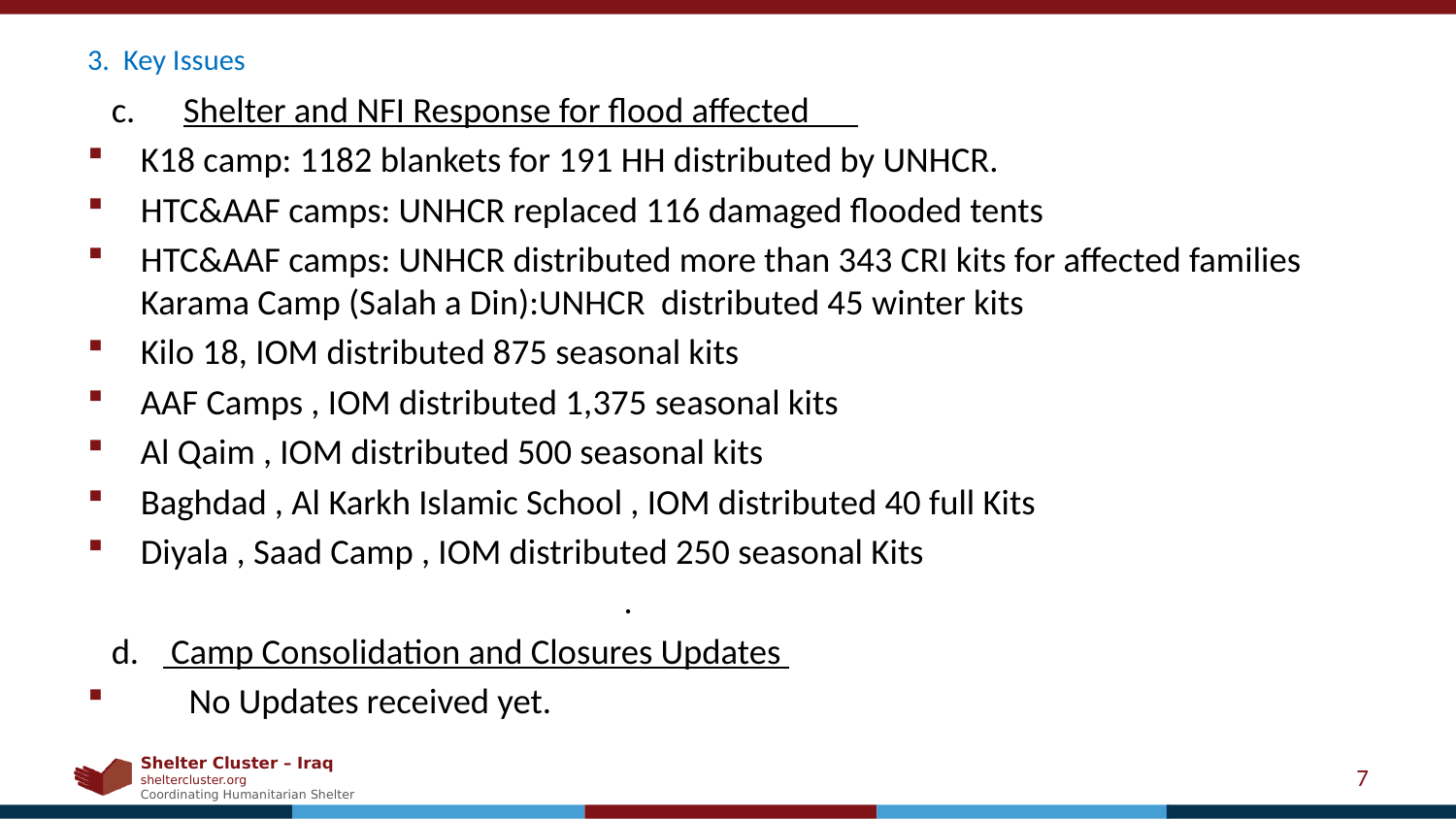

# 3.  Key Issues
   c.      Shelter and NFI Response for flood affected
K18 camp: 1182 blankets for 191 HH distributed by UNHCR.
HTC&AAF camps: UNHCR replaced 116 damaged flooded tents
HTC&AAF camps: UNHCR distributed more than 343 CRI kits for affected families Karama Camp (Salah a Din):UNHCR  distributed 45 winter kits
Kilo 18, IOM distributed 875 seasonal kits
AAF Camps , IOM distributed 1,375 seasonal kits
Al Qaim , IOM distributed 500 seasonal kits
Baghdad , Al Karkh Islamic School , IOM distributed 40 full Kits
Diyala , Saad Camp , IOM distributed 250 seasonal Kits
                                                                   .
   d.    Camp Consolidation and Closures Updates
      No Updates received yet.
7